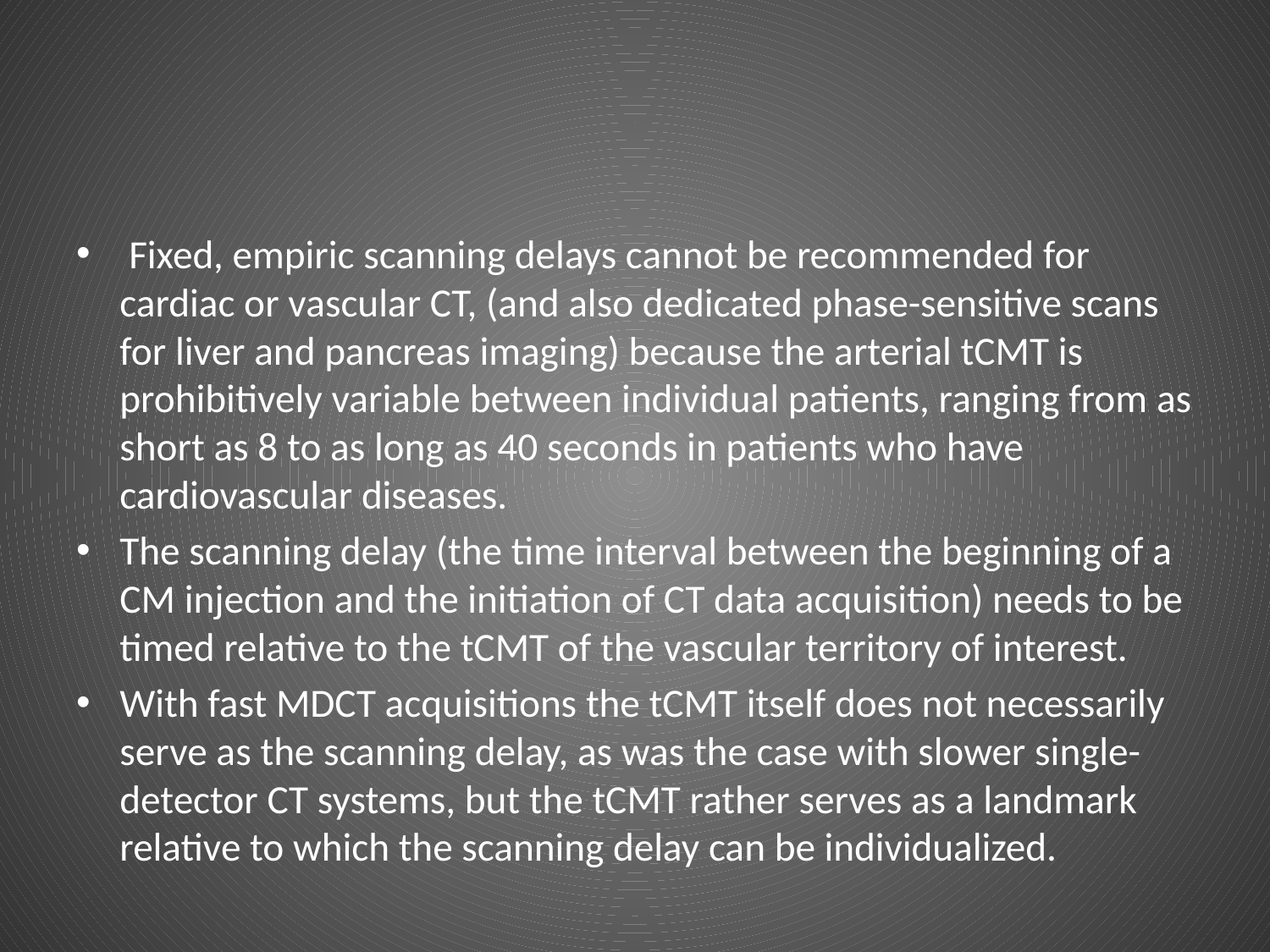

#
 Fixed, empiric scanning delays cannot be recommended for cardiac or vascular CT, (and also dedicated phase-sensitive scans for liver and pancreas imaging) because the arterial tCMT is prohibitively variable between individual patients, ranging from as short as 8 to as long as 40 seconds in patients who have cardiovascular diseases.
The scanning delay (the time interval between the beginning of a CM injection and the initiation of CT data acquisition) needs to be timed relative to the tCMT of the vascular territory of interest.
With fast MDCT acquisitions the tCMT itself does not necessarily serve as the scanning delay, as was the case with slower single-detector CT systems, but the tCMT rather serves as a landmark relative to which the scanning delay can be individualized.